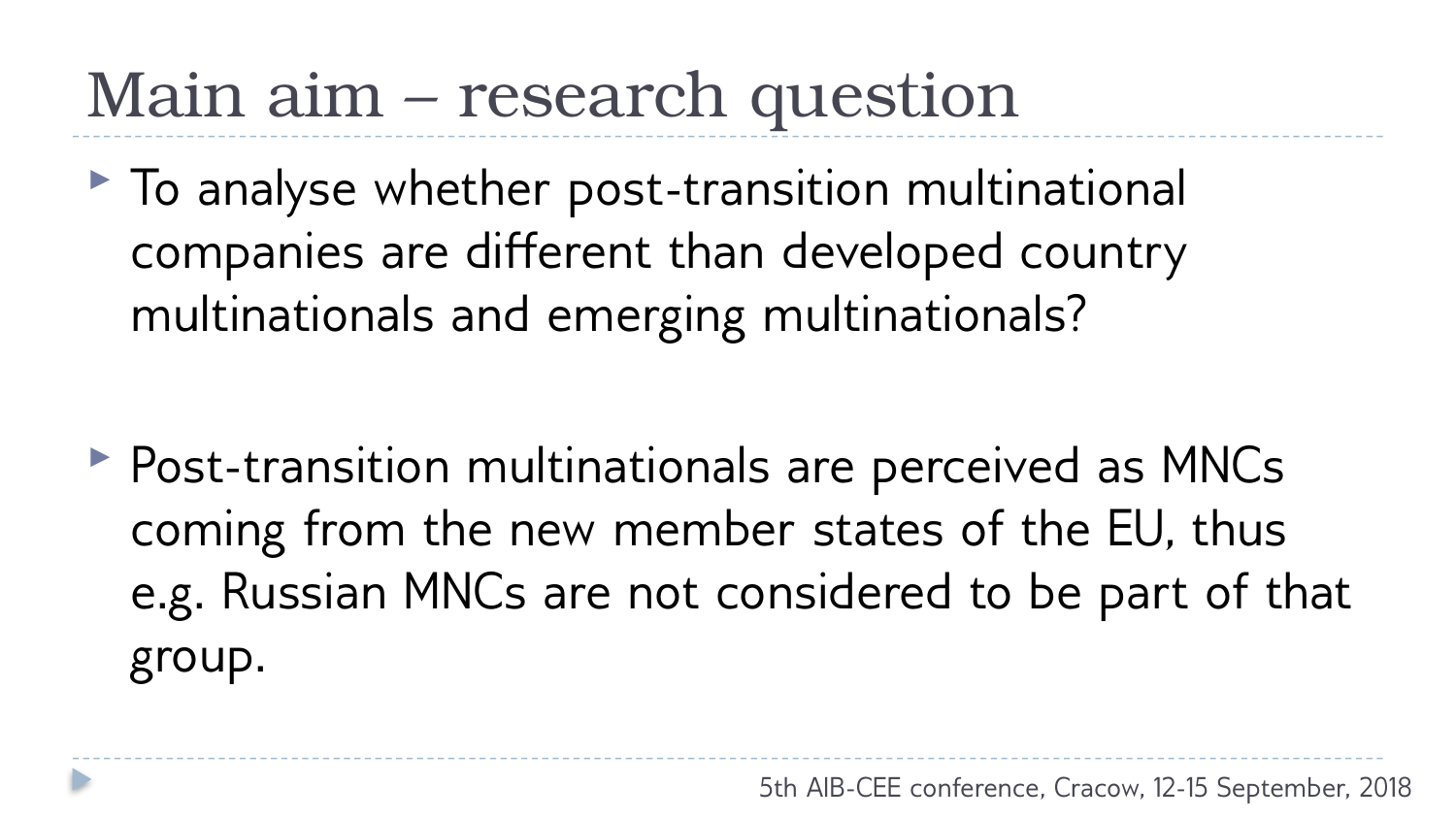

# Main aim – research question
To analyse whether post-transition multinational companies are different than developed country multinationals and emerging multinationals?

Post-transition multinationals are perceived as MNCs coming from the new member states of the EU, thus e.g. Russian MNCs are not considered to be part of that group.
5th AIB-CEE conference, Cracow, 12-15 September, 2018